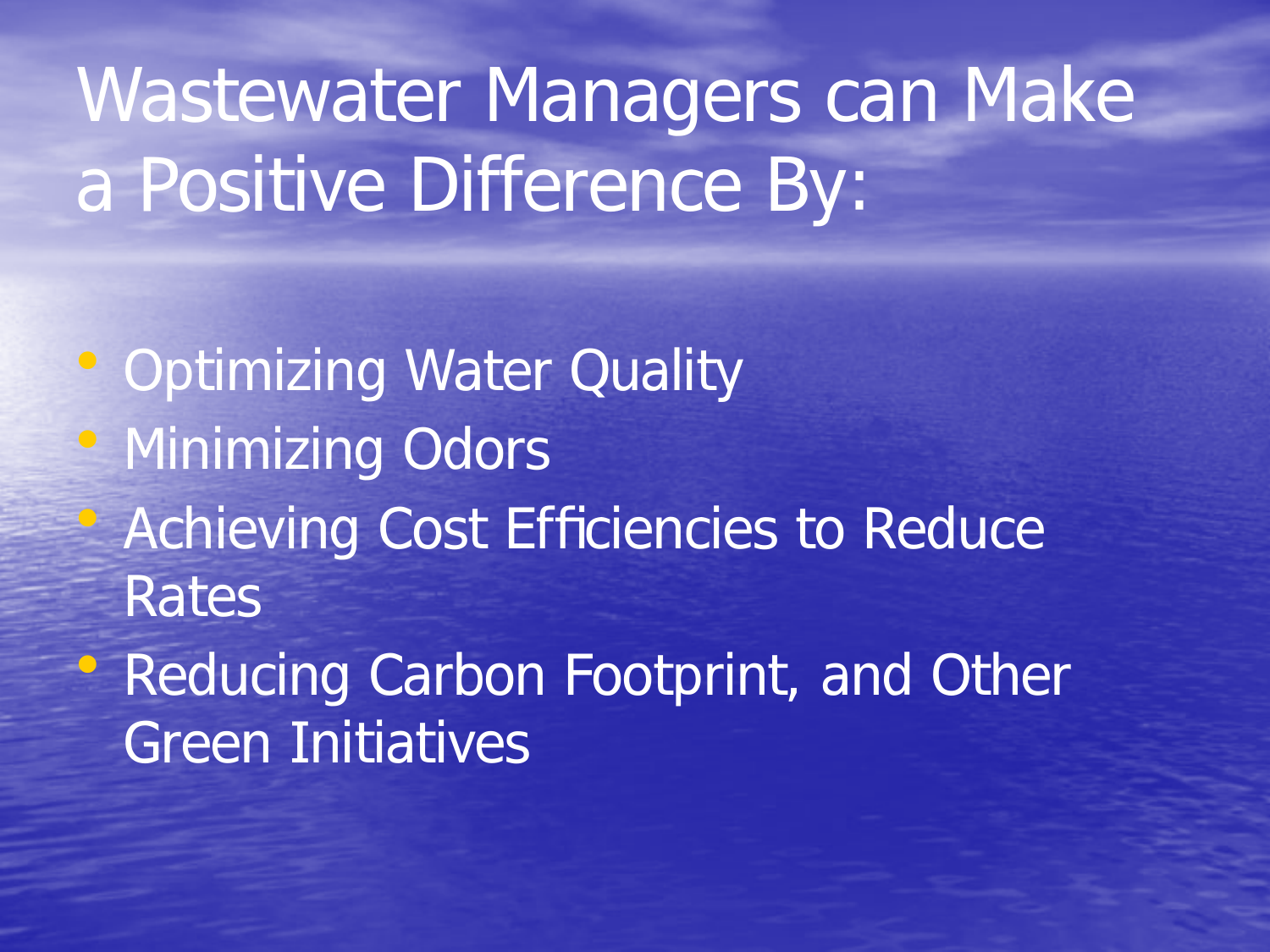

# Wastewater Managers can Make a Positive Difference By:
Optimizing Water Quality
Minimizing Odors
Achieving Cost Efficiencies to Reduce Rates
Reducing Carbon Footprint, and Other Green Initiatives